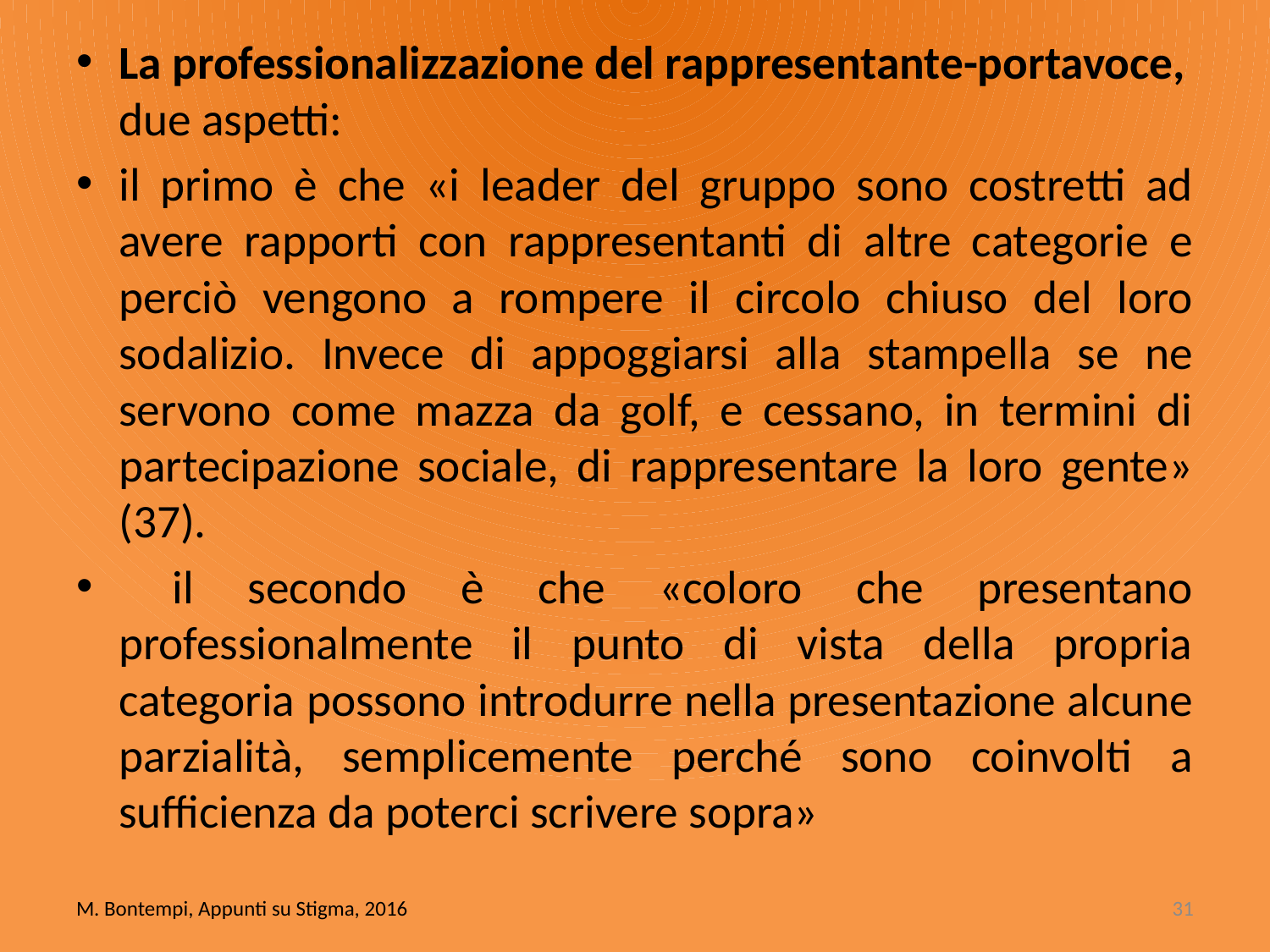

La professionalizzazione del rappresentante-portavoce, due aspetti:
il primo è che «i leader del gruppo sono costretti ad avere rapporti con rappresentanti di altre categorie e perciò vengono a rompere il circolo chiuso del loro sodalizio. Invece di appoggiarsi alla stampella se ne servono come mazza da golf, e cessano, in termini di partecipazione sociale, di rappresentare la loro gente» (37).
 il secondo è che «coloro che presentano professionalmente il punto di vista della propria categoria possono introdurre nella presentazione alcune parzialità, semplicemente perché sono coinvolti a sufficienza da poterci scrivere sopra»

M. Bontempi, Appunti su Stigma, 2016
31